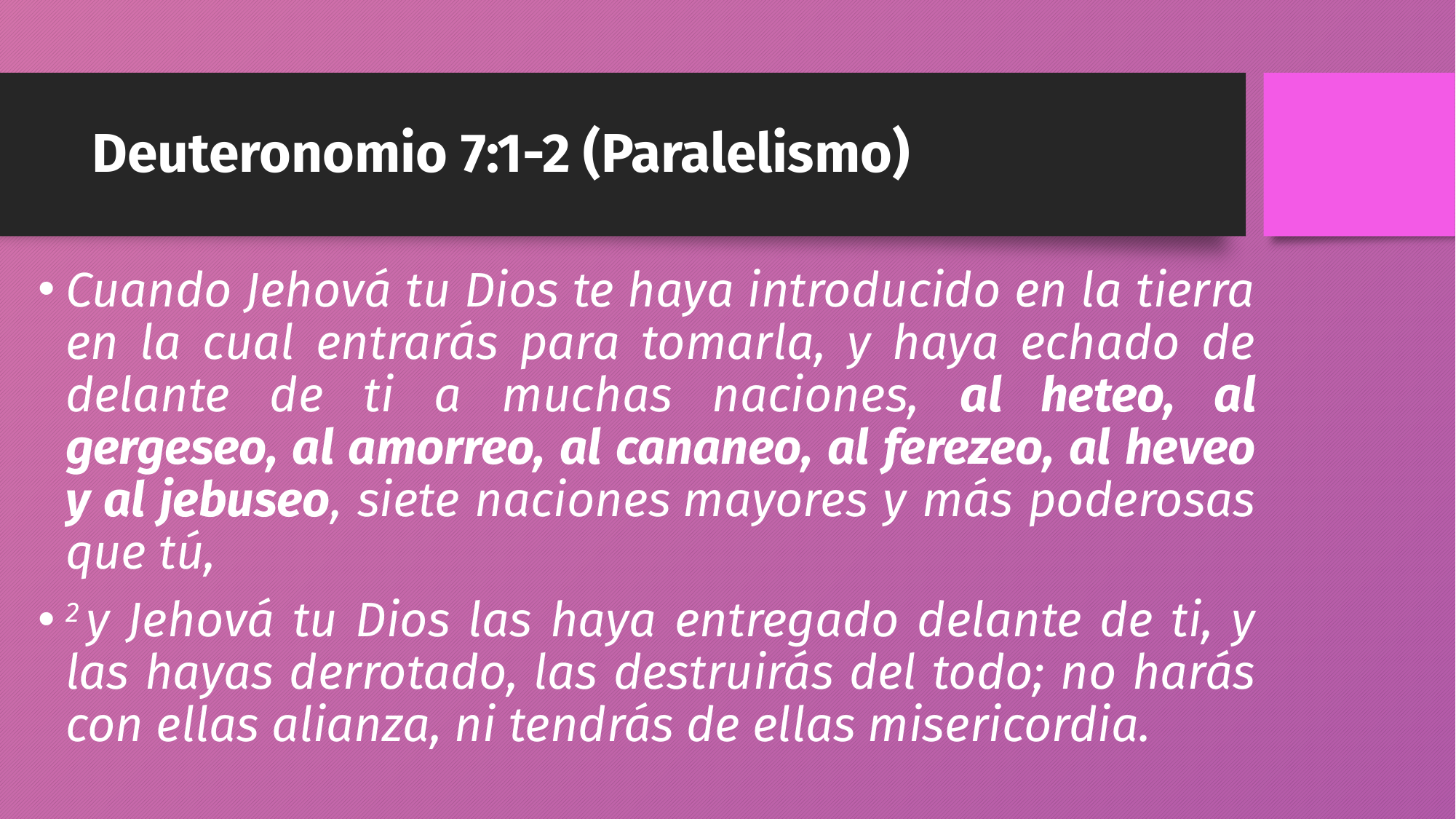

# Deuteronomio 7:1-2 (Paralelismo)
Cuando Jehová tu Dios te haya introducido en la tierra en la cual entrarás para tomarla, y haya echado de delante de ti a muchas naciones, al heteo, al gergeseo, al amorreo, al cananeo, al ferezeo, al heveo y al jebuseo, siete naciones mayores y más poderosas que tú,
2 y Jehová tu Dios las haya entregado delante de ti, y las hayas derrotado, las destruirás del todo; no harás con ellas alianza, ni tendrás de ellas misericordia.